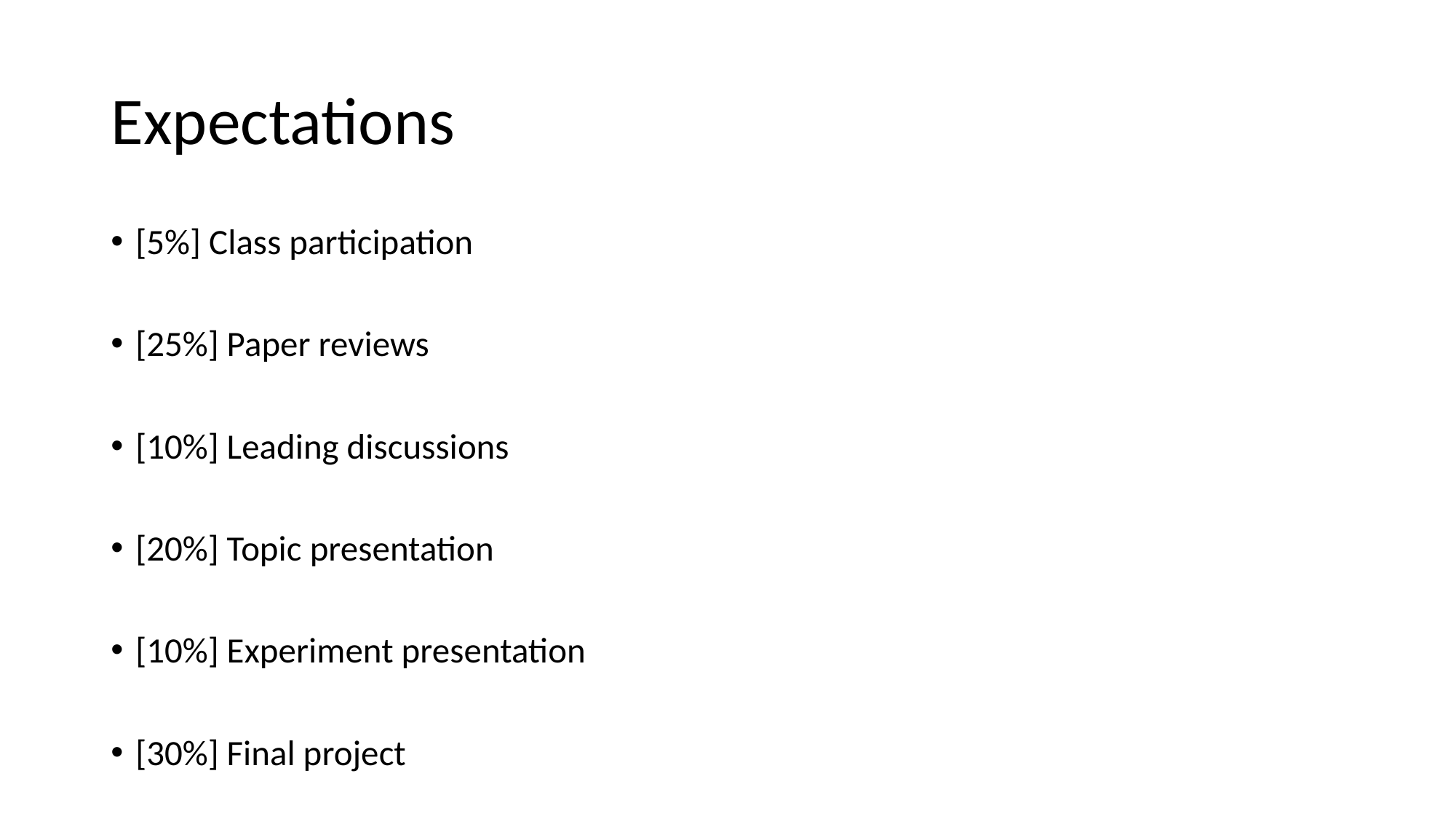

# Expectations
[5%] Class participation

[25%] Paper reviews

[10%] Leading discussions

[20%] Topic presentation

[10%] Experiment presentation

[30%] Final project